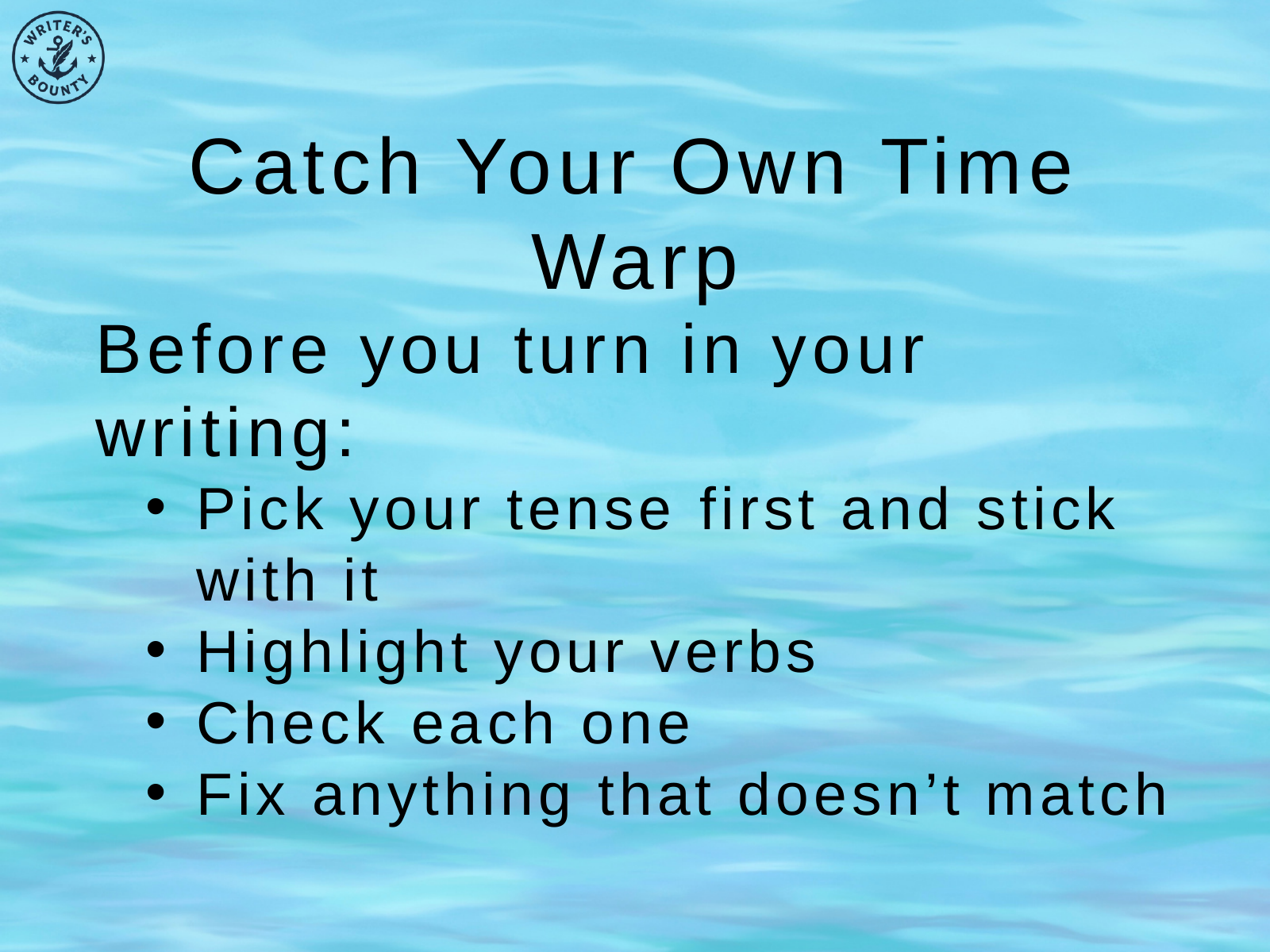

Catch Your Own Time Warp
Before you turn in your writing:
Pick your tense first and stick with it
Highlight your verbs
Check each one
Fix anything that doesn’t match